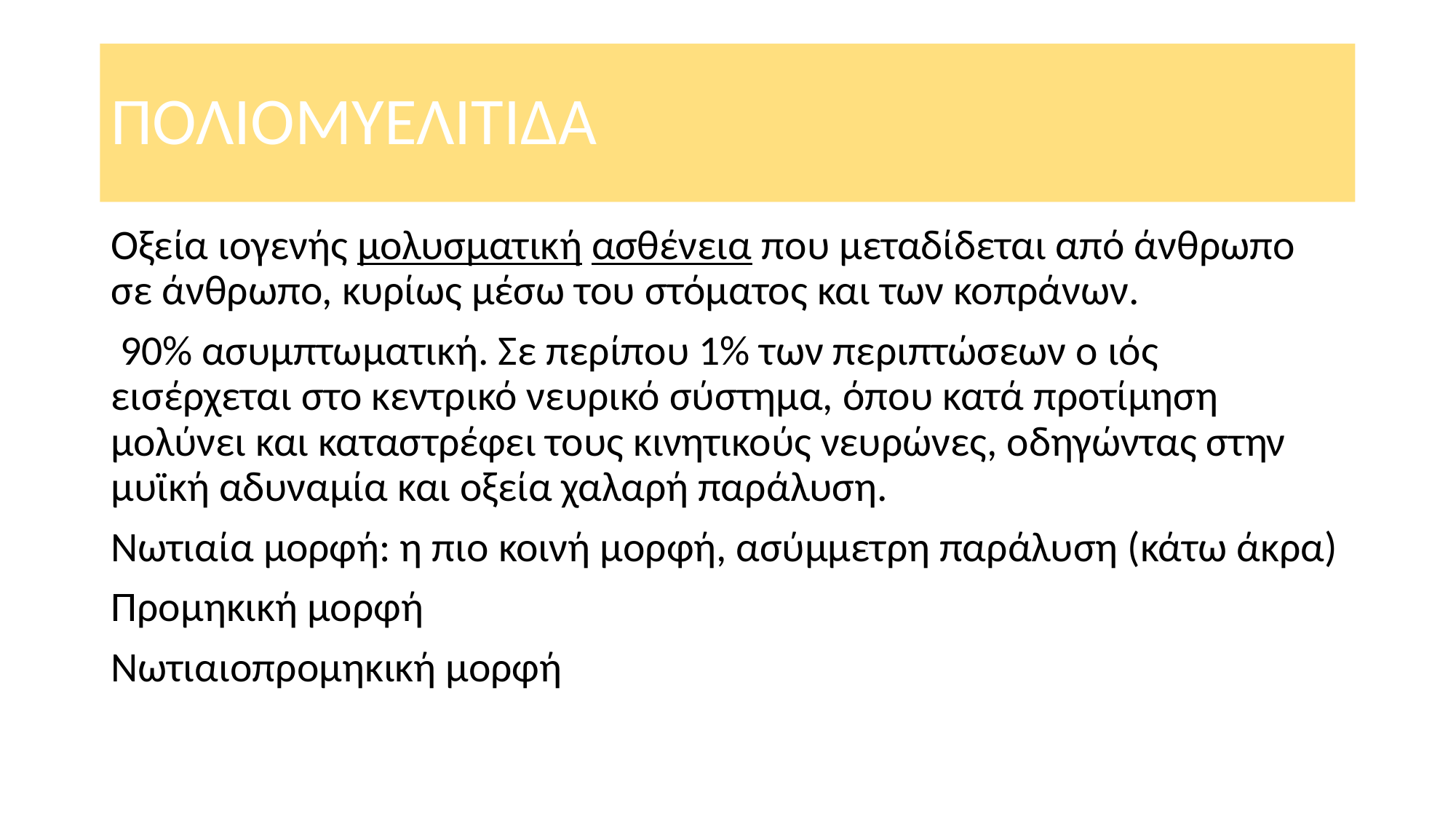

# ΠΟΛΙΟΜΥΕΛΙΤΙΔΑ
Οξεία ιογενής μολυσματική ασθένεια που μεταδίδεται από άνθρωπο σε άνθρωπο, κυρίως μέσω του στόματος και των κοπράνων.
 90% ασυμπτωματική. Σε περίπου 1% των περιπτώσεων ο ιός εισέρχεται στο κεντρικό νευρικό σύστημα, όπου κατά προτίμηση μολύνει και καταστρέφει τους κινητικούς νευρώνες, οδηγώντας στην μυϊκή αδυναμία και οξεία χαλαρή παράλυση.
Νωτιαία μορφή: η πιο κοινή μορφή, ασύμμετρη παράλυση (κάτω άκρα)
Προμηκική μορφή
Νωτιαιοπρομηκική μορφή